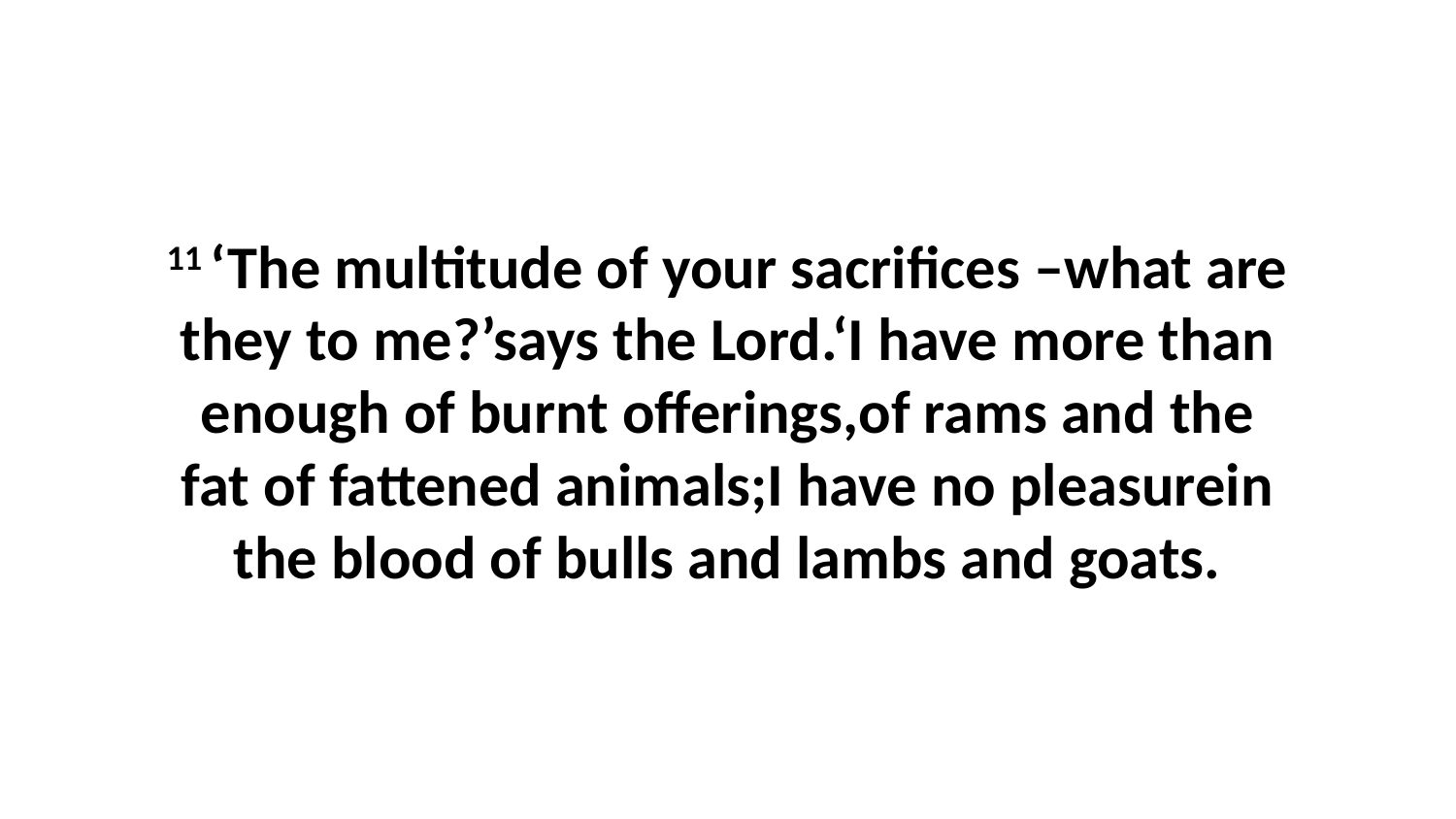

11 ‘The multitude of your sacrifices –what are they to me?’says the Lord.‘I have more than enough of burnt offerings,of rams and the fat of fattened animals;I have no pleasurein the blood of bulls and lambs and goats.